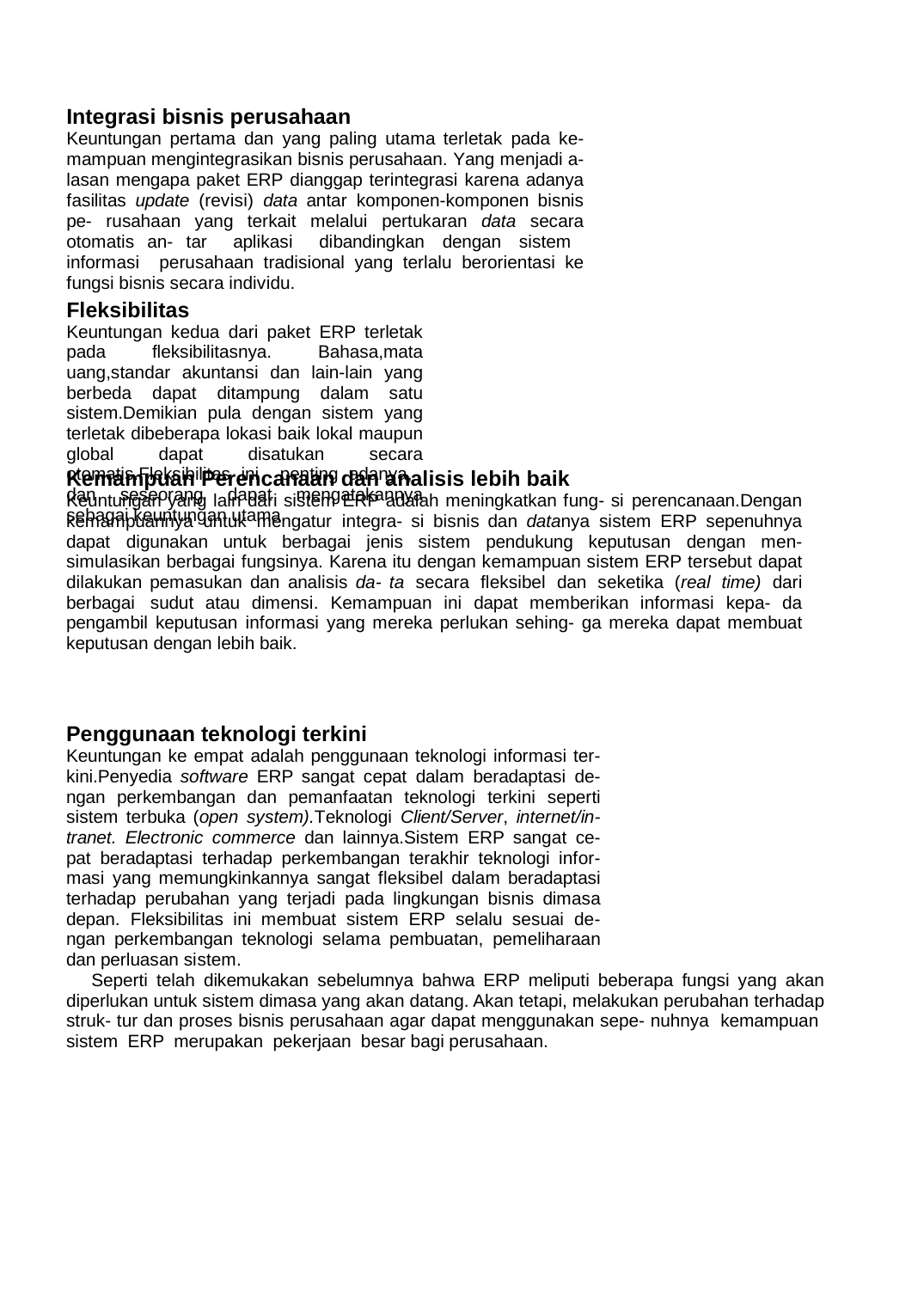

Integrasi bisnis perusahaan
Keuntungan pertama dan yang paling utama terletak pada ke- mampuan mengintegrasikan bisnis perusahaan. Yang menjadi a- lasan mengapa paket ERP dianggap terintegrasi karena adanya fasilitas update (revisi) data antar komponen-komponen bisnis pe- rusahaan yang terkait melalui pertukaran data secara otomatis an- tar  aplikasi  dibandingkan dengan sistem  informasi  perusahaan tradisional yang terlalu berorientasi ke fungsi bisnis secara individu.
Fleksibilitas
Keuntungan kedua dari paket ERP terletak pada fleksibilitasnya. Bahasa,mata uang,standar akuntansi dan lain-lain yang berbeda dapat ditampung dalam satu sistem.Demikian pula dengan sistem yang terletak dibeberapa lokasi baik lokal maupun global dapat disatukan secara otomatis.Fleksibilitas ini  penting adanya,  dan seseorang dapat mengatakannya sebagai keuntungan utama.
Kemampuan Perencanaan dan analisis lebih baik
Keuntungan yang lain dari sistem ERP adalah meningkatkan fung- si perencanaan.Dengan kemampuannya untuk mengatur integra- si bisnis dan datanya sistem ERP sepenuhnya dapat digunakan untuk berbagai jenis sistem pendukung keputusan dengan men- simulasikan berbagai fungsinya. Karena itu dengan kemampuan sistem ERP tersebut dapat dilakukan pemasukan dan analisis da- ta secara fleksibel dan seketika (real time) dari berbagai sudut atau dimensi. Kemampuan ini dapat memberikan informasi kepa- da pengambil keputusan informasi yang mereka perlukan sehing- ga mereka dapat membuat keputusan dengan lebih baik.
Penggunaan teknologi terkini
Keuntungan ke empat adalah penggunaan teknologi informasi ter- kini.Penyedia software ERP sangat cepat dalam beradaptasi de- ngan perkembangan dan pemanfaatan teknologi terkini seperti sistem terbuka (open system).Teknologi Client/Server, internet/in- tranet. Electronic commerce dan lainnya.Sistem ERP sangat ce- pat beradaptasi terhadap perkembangan terakhir teknologi infor- masi yang memungkinkannya sangat fleksibel dalam beradaptasi terhadap perubahan yang terjadi pada lingkungan bisnis dimasa depan. Fleksibilitas ini membuat sistem ERP selalu sesuai de- ngan perkembangan teknologi selama pembuatan, pemeliharaan dan perluasan sistem.
Seperti telah dikemukakan sebelumnya bahwa ERP meliputi beberapa fungsi yang akan diperlukan untuk sistem dimasa yang akan datang. Akan tetapi, melakukan perubahan terhadap struk- tur dan proses bisnis perusahaan agar dapat menggunakan sepe- nuhnya  kemampuan  sistem  ERP  merupakan  pekerjaan  besar bagi perusahaan.